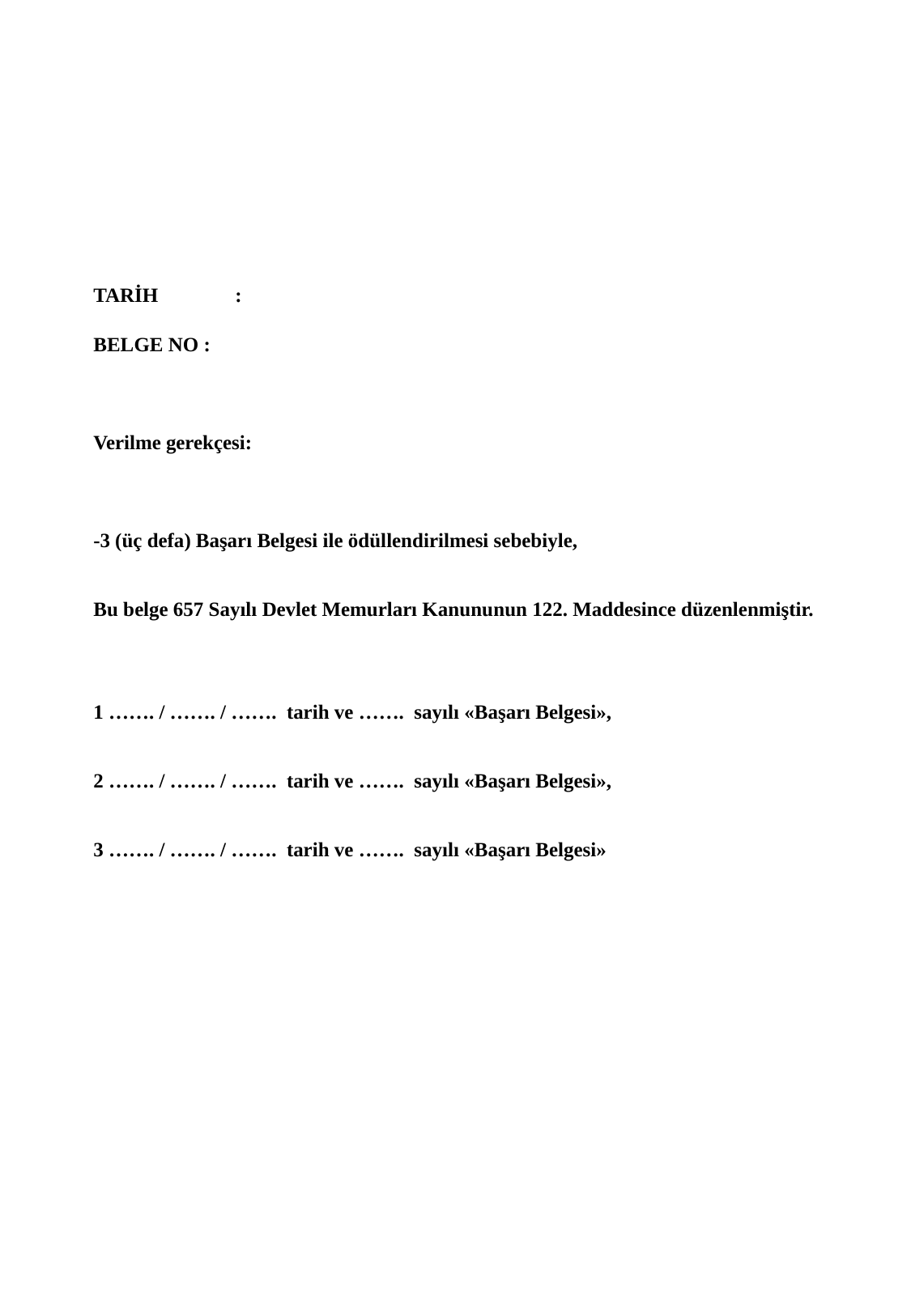

TARİH 	    :
BELGE NO :

Verilme gerekçesi:

-3 (üç defa) Başarı Belgesi ile ödüllendirilmesi sebebiyle,

Bu belge 657 Sayılı Devlet Memurları Kanununun 122. Maddesince düzenlenmiştir.

1 ……. / ……. / …….  tarih ve …….  sayılı «Başarı Belgesi»,

2 ……. / ……. / …….  tarih ve …….  sayılı «Başarı Belgesi»,

3 ……. / ……. / …….  tarih ve …….  sayılı «Başarı Belgesi»